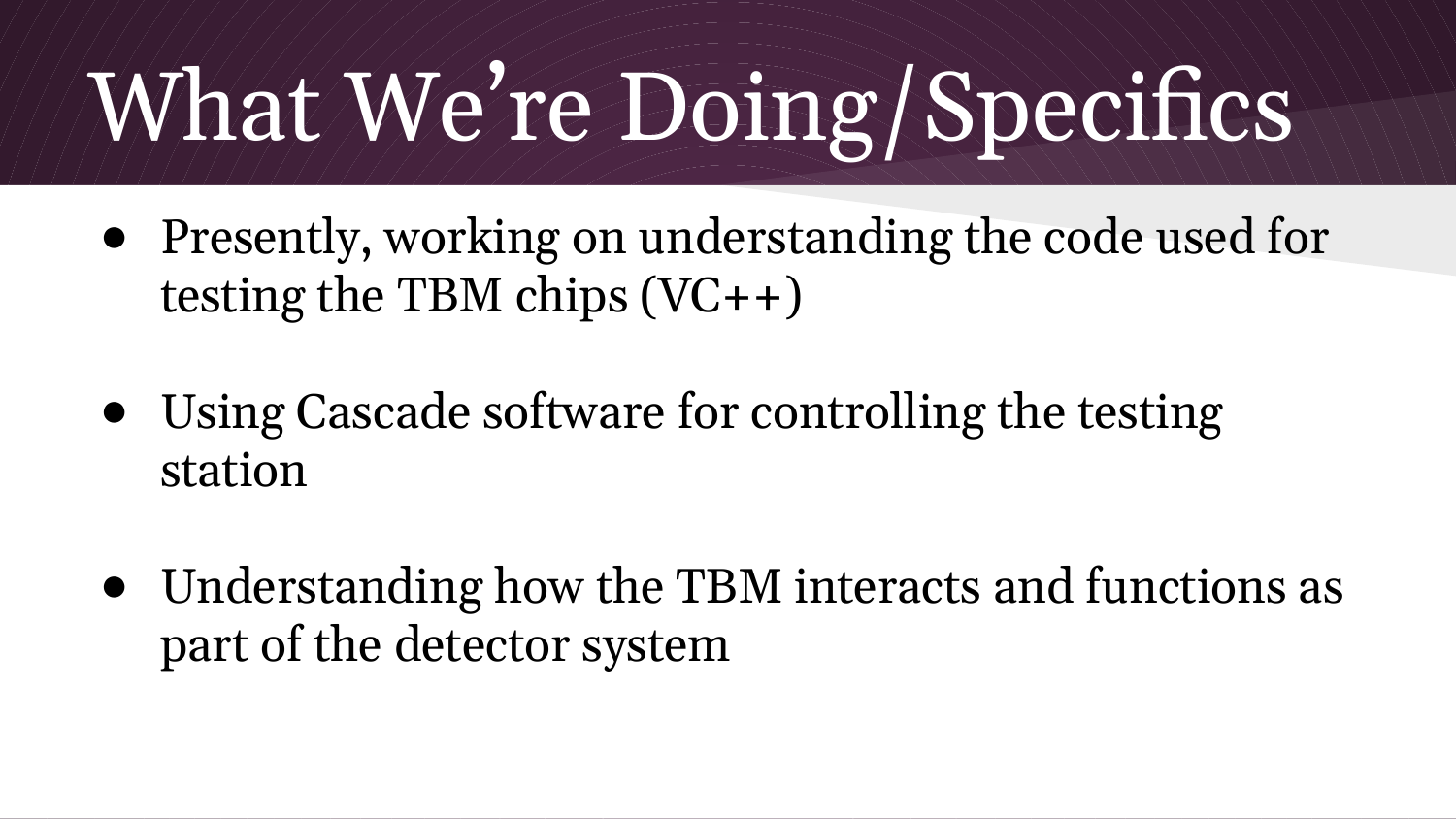

# What We’re Doing/Specifics
Presently, working on understanding the code used for testing the TBM chips (VC++)

Using Cascade software for controlling the testing station

Understanding how the TBM interacts and functions as part of the detector system